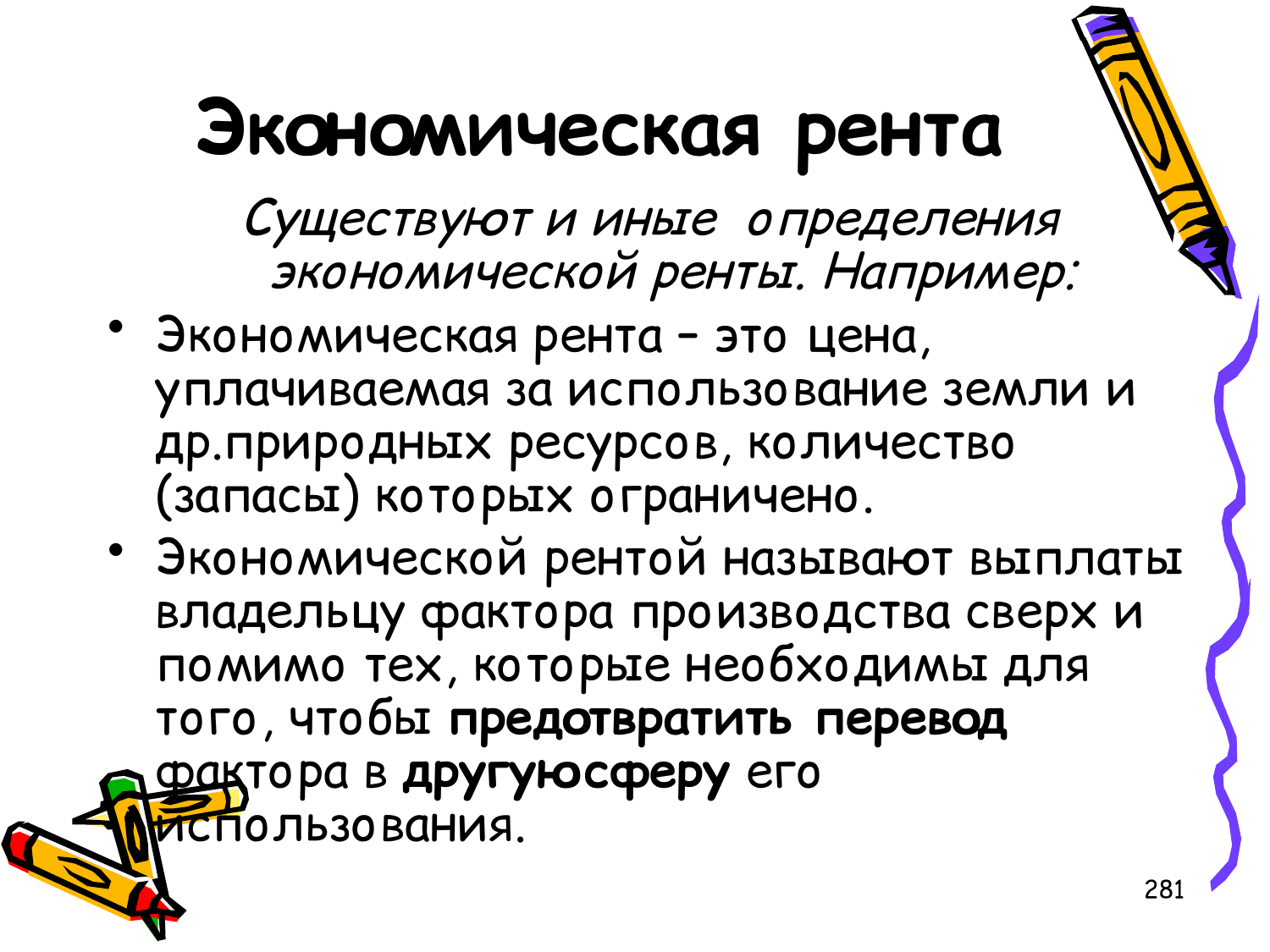

# Экономическая рента
Существуют и иные  определения экономической ренты. Например:
Экономическая рента – это цена, уплачиваемая за использование земли и др.природных ресурсов, количество (запасы) которых ограничено.
Экономической рентой называют выплаты владельцу фактора производства сверх и помимо тех, которые необходимы для того, чтобы предотвратить перевод фактора в другую сферу его использования.

281